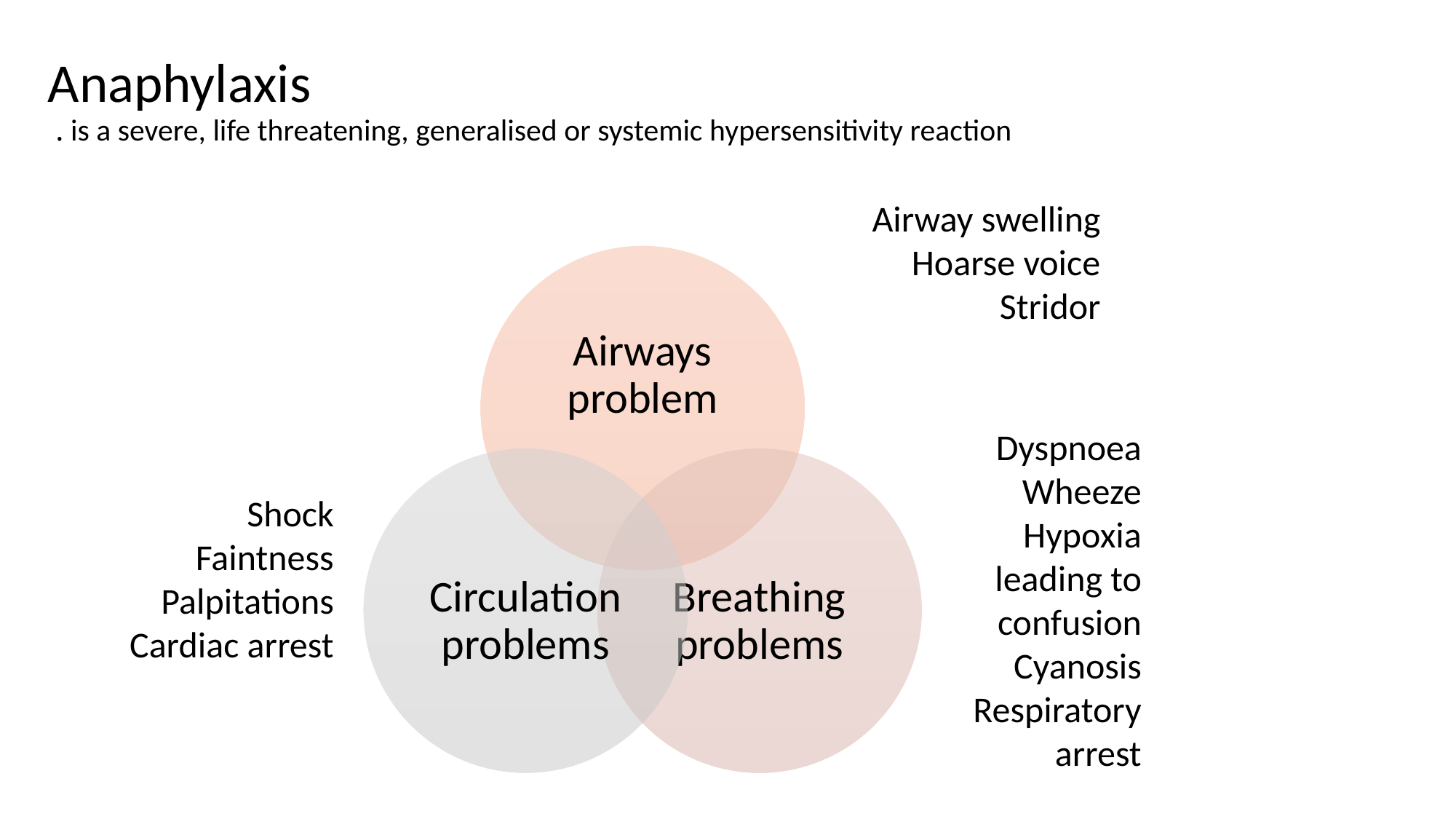

# Anaphylaxis is a severe, life threatening, generalised or systemic hypersensitivity reaction.
Airway swelling
Hoarse voice
Stridor
Airways problem
Breathing problems
Circulation problems
Dyspnoea
Wheeze
Hypoxia leading to confusion
Cyanosis
Respiratory arrest
Shock
Faintness
Palpitations
Cardiac arrest